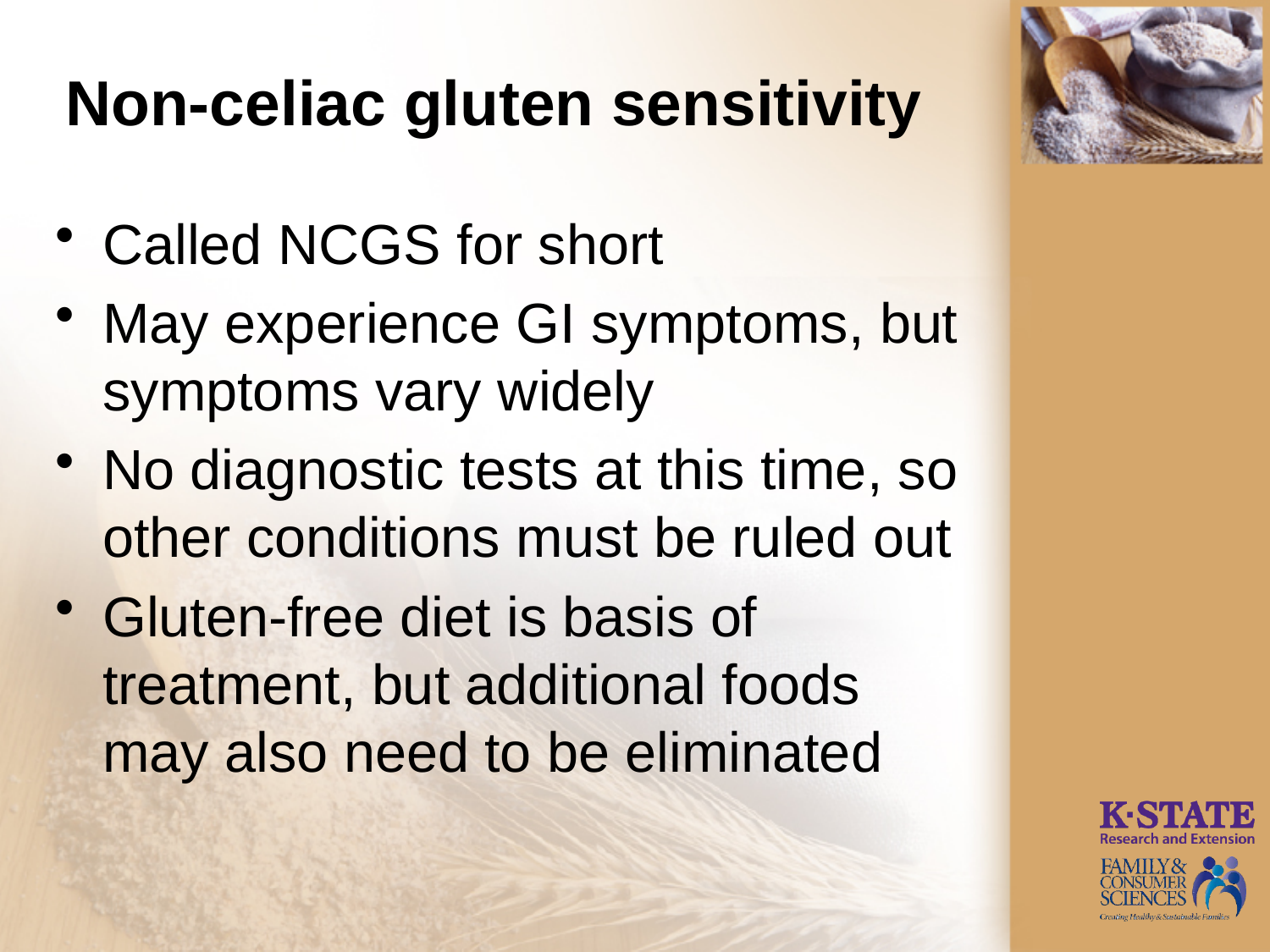

# Non-celiac gluten sensitivity
Called NCGS for short
May experience GI symptoms, but symptoms vary widely
No diagnostic tests at this time, so other conditions must be ruled out
Gluten-free diet is basis of treatment, but additional foods may also need to be eliminated